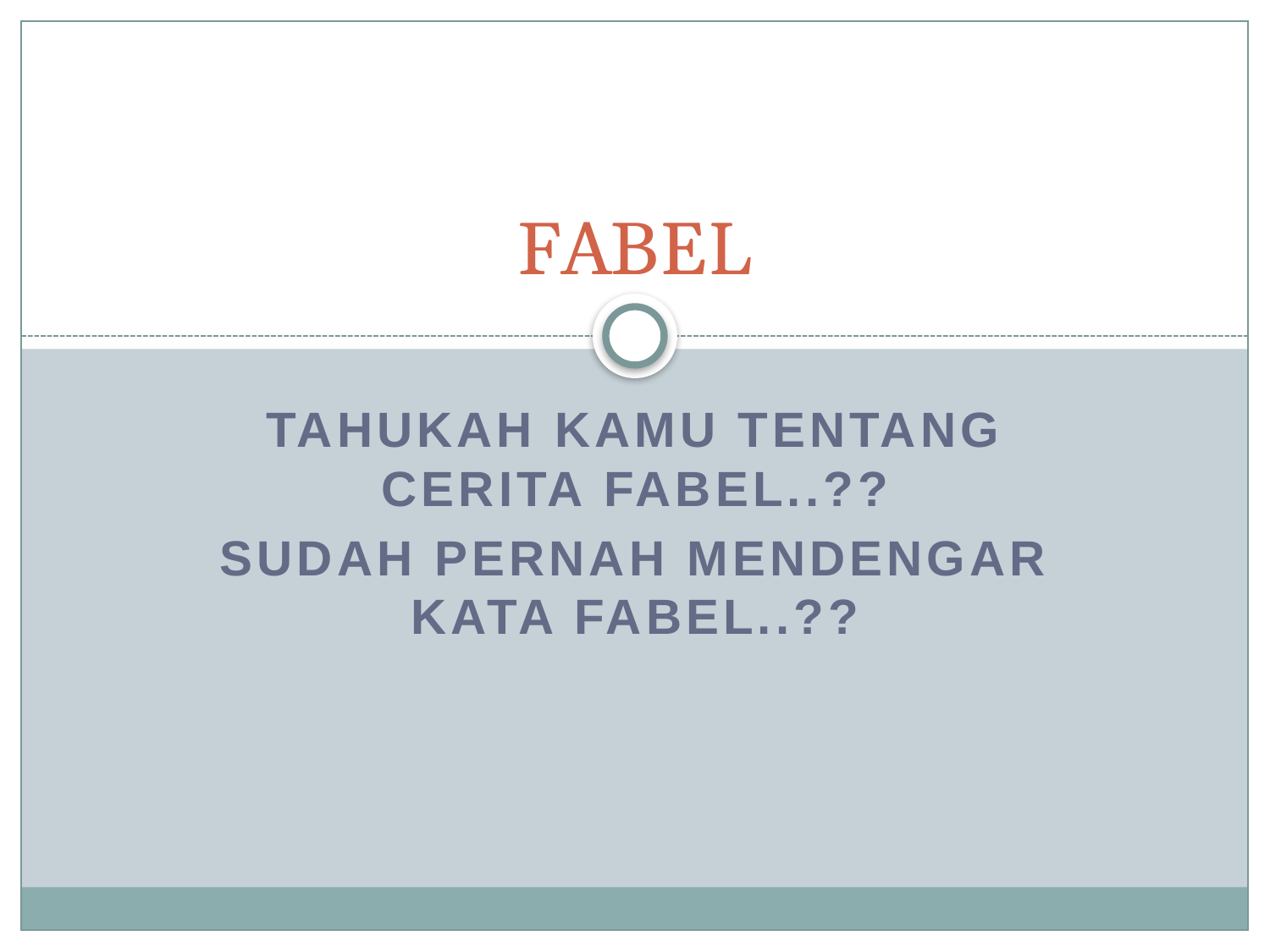

# FABEL
Tahukah kamu tentang cerita Fabel..??
Sudah pernah mendengar kata Fabel..??